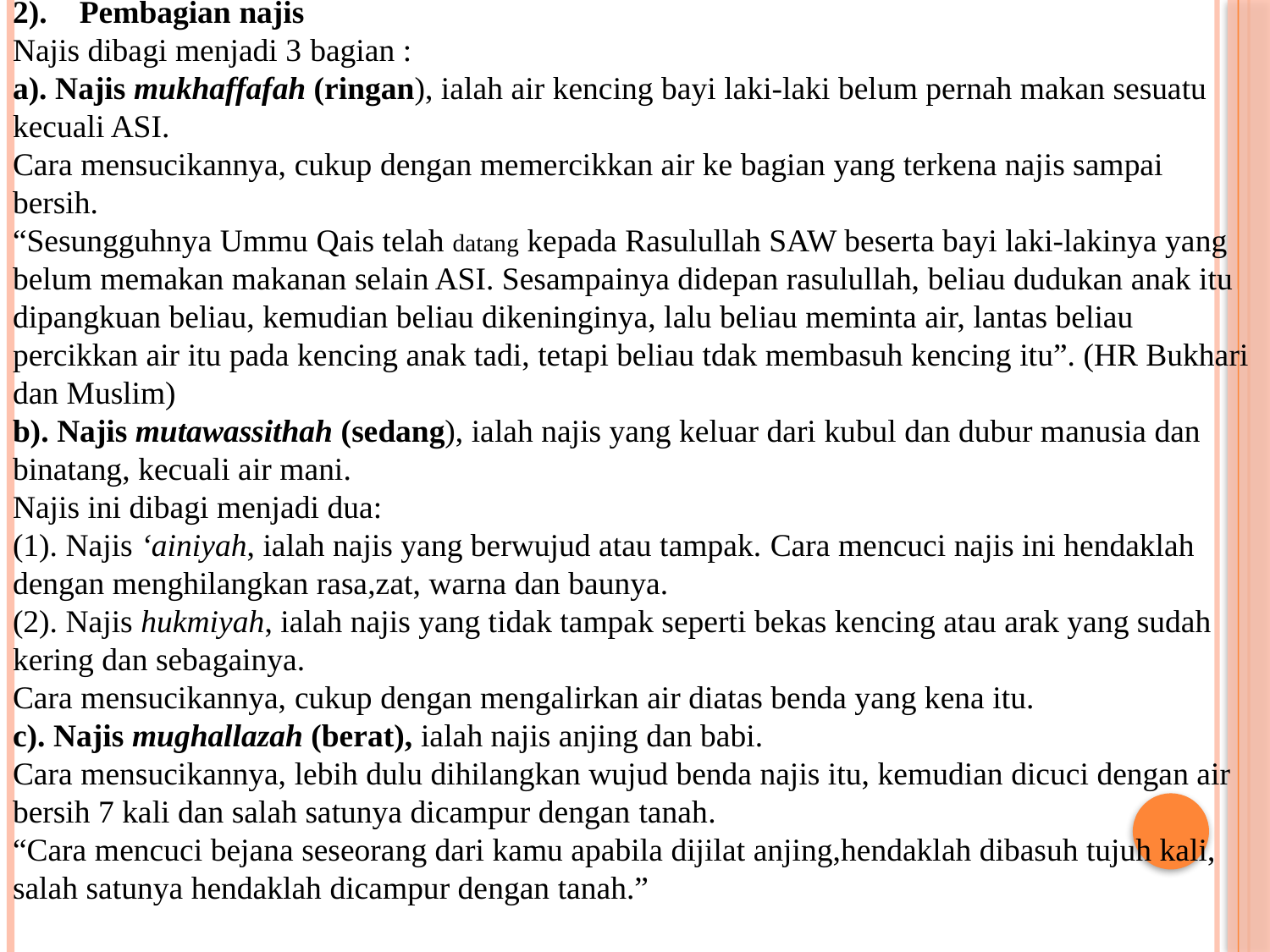

2).    Pembagian najis
Najis dibagi menjadi 3 bagian :
a). Najis mukhaffafah (ringan), ialah air kencing bayi laki-laki belum pernah makan sesuatu kecuali ASI.
Cara mensucikannya, cukup dengan memercikkan air ke bagian yang terkena najis sampai bersih.
“Sesungguhnya Ummu Qais telah datang kepada Rasulullah SAW beserta bayi laki-lakinya yang belum memakan makanan selain ASI. Sesampainya didepan rasulullah, beliau dudukan anak itu dipangkuan beliau, kemudian beliau dikeninginya, lalu beliau meminta air, lantas beliau  percikkan air itu pada kencing anak tadi, tetapi beliau tdak membasuh kencing itu”. (HR Bukhari dan Muslim)
b). Najis mutawassithah (sedang), ialah najis yang keluar dari kubul dan dubur manusia dan binatang, kecuali air mani.
Najis ini dibagi menjadi dua:
(1). Najis ‘ainiyah, ialah najis yang berwujud atau tampak. Cara mencuci najis ini hendaklah dengan menghilangkan rasa,zat, warna dan baunya.
(2). Najis hukmiyah, ialah najis yang tidak tampak seperti bekas kencing atau arak yang sudah kering dan sebagainya.
Cara mensucikannya, cukup dengan mengalirkan air diatas benda yang kena itu.
c). Najis mughallazah (berat), ialah najis anjing dan babi.
Cara mensucikannya, lebih dulu dihilangkan wujud benda najis itu, kemudian dicuci dengan air bersih 7 kali dan salah satunya dicampur dengan tanah.
“Cara mencuci bejana seseorang dari kamu apabila dijilat anjing,hendaklah dibasuh tujuh kali, salah satunya hendaklah dicampur dengan tanah.”